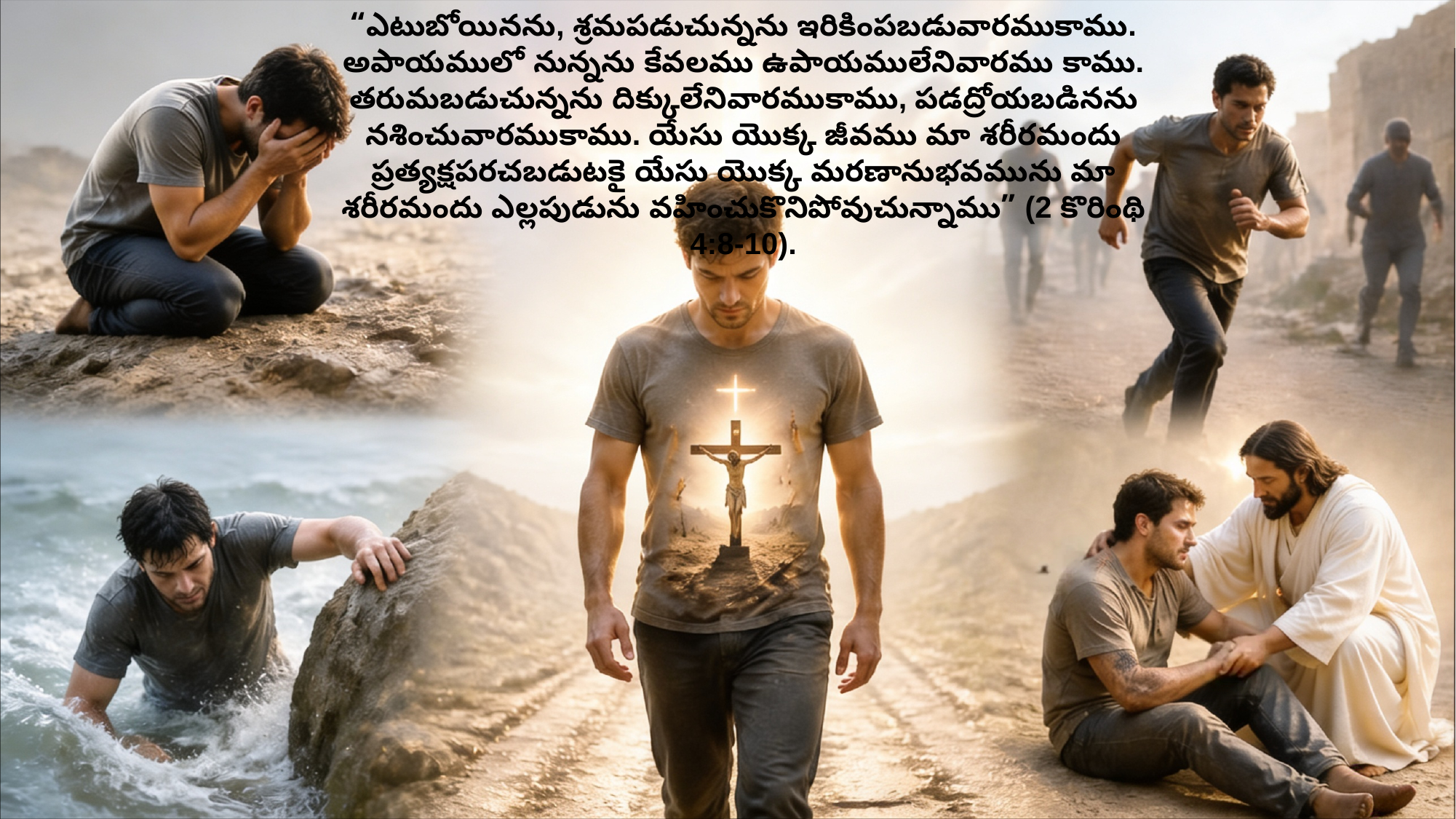

“ఎటుబోయినను, శ్రమపడుచున్నను ఇరికింపబడువారముకాము.
అపాయములో నున్నను కేవలము ఉపాయములేనివారము కాము. తరుమబడుచున్నను దిక్కులేనివారముకాము, పడద్రోయబడినను నశించువారముకాము. యేసు యొక్క జీవము మా శరీరమందు ప్రత్యక్షపరచబడుటకై యేసు యొక్క మరణానుభవమును మా శరీరమందు ఎల్లపుడును వహించుకొనిపోవుచున్నాము” (2 కొరింథి 4:8-10).